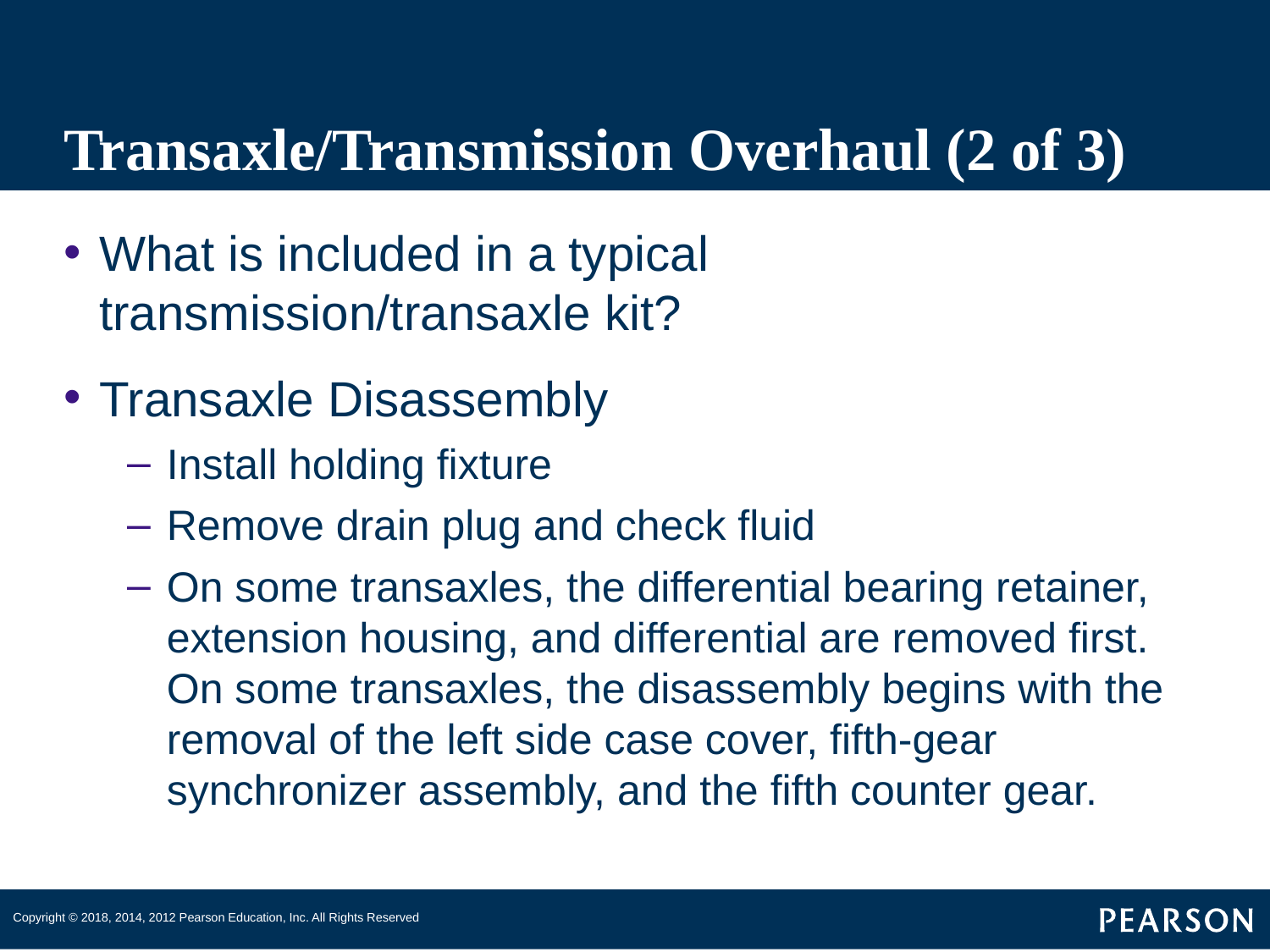

# Transaxle/Transmission Overhaul (2 of 3)
What is included in a typical transmission/transaxle kit?
Transaxle Disassembly
Install holding fixture
Remove drain plug and check fluid
On some transaxles, the differential bearing retainer, extension housing, and differential are removed first. On some transaxles, the disassembly begins with the removal of the left side case cover, fifth-gear synchronizer assembly, and the fifth counter gear.